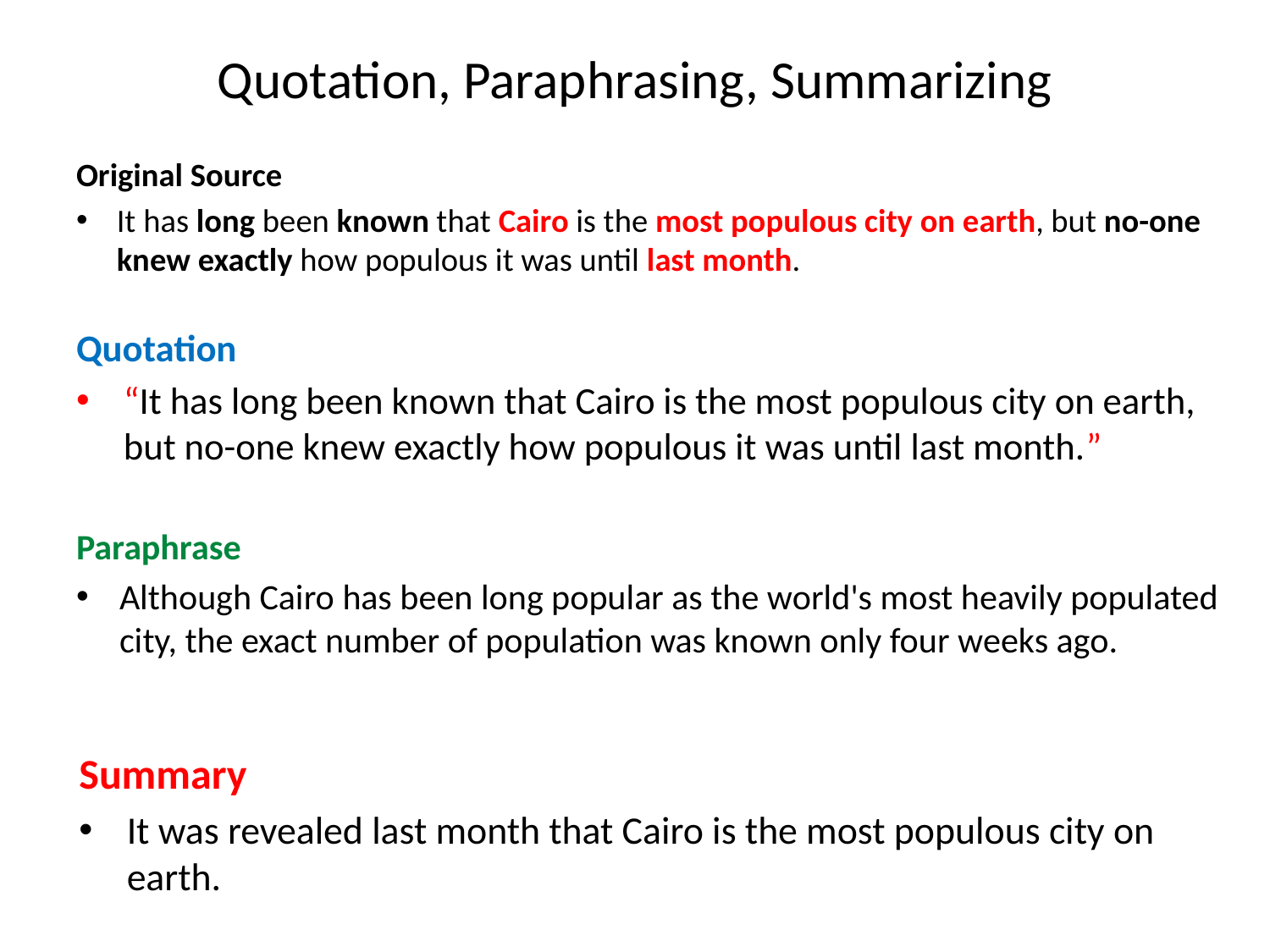

# Quotation, Paraphrasing, Summarizing
Original Source
It has long been known that Cairo is the most populous city on earth, but no-one knew exactly how populous it was until last month.
Quotation
“It has long been known that Cairo is the most populous city on earth, but no-one knew exactly how populous it was until last month.”
Paraphrase
Although Cairo has been long popular as the world's most heavily populated city, the exact number of population was known only four weeks ago.
Summary
It was revealed last month that Cairo is the most populous city on earth.